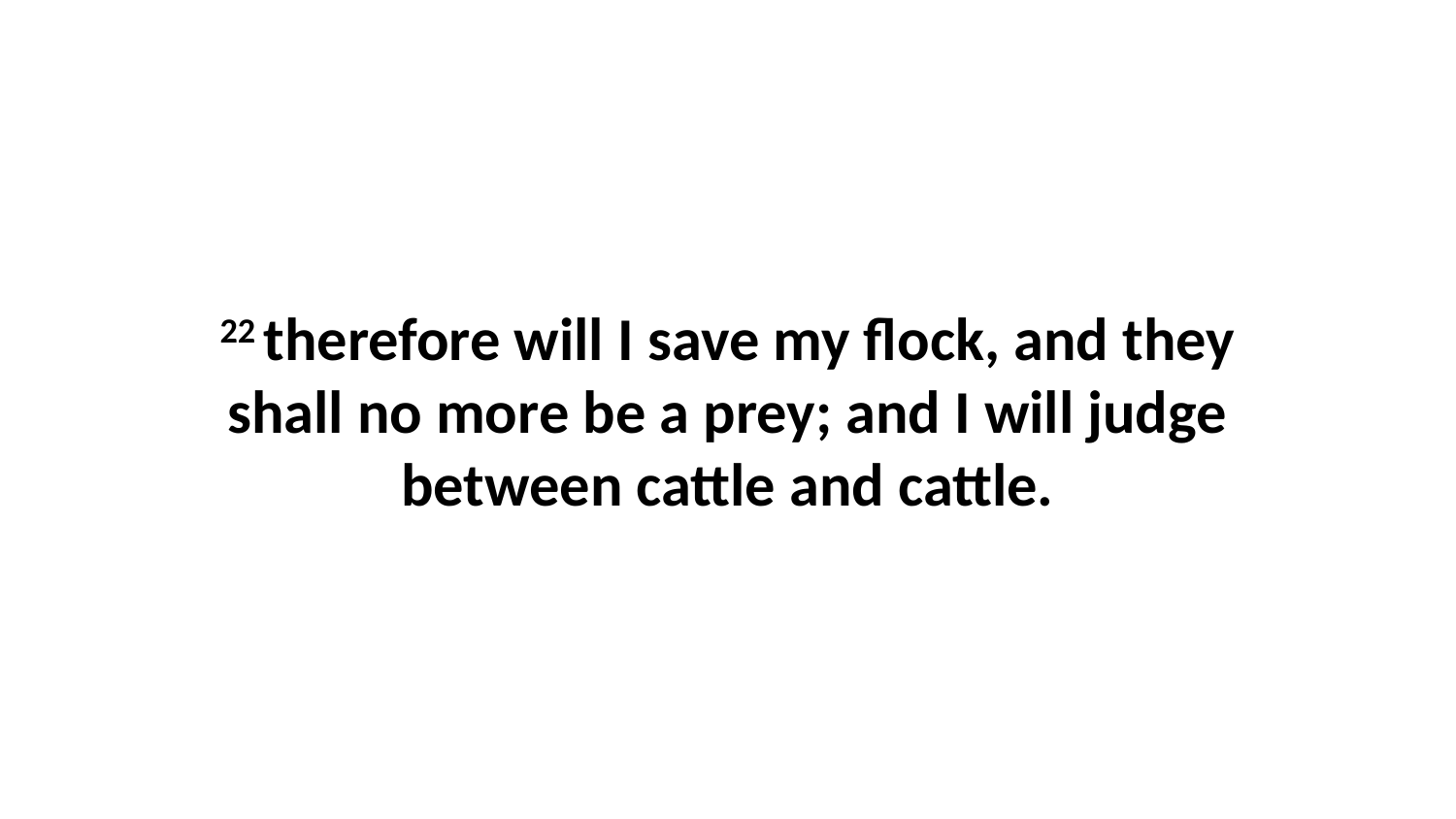

22 therefore will I save my flock, and they shall no more be a prey; and I will judge between cattle and cattle.